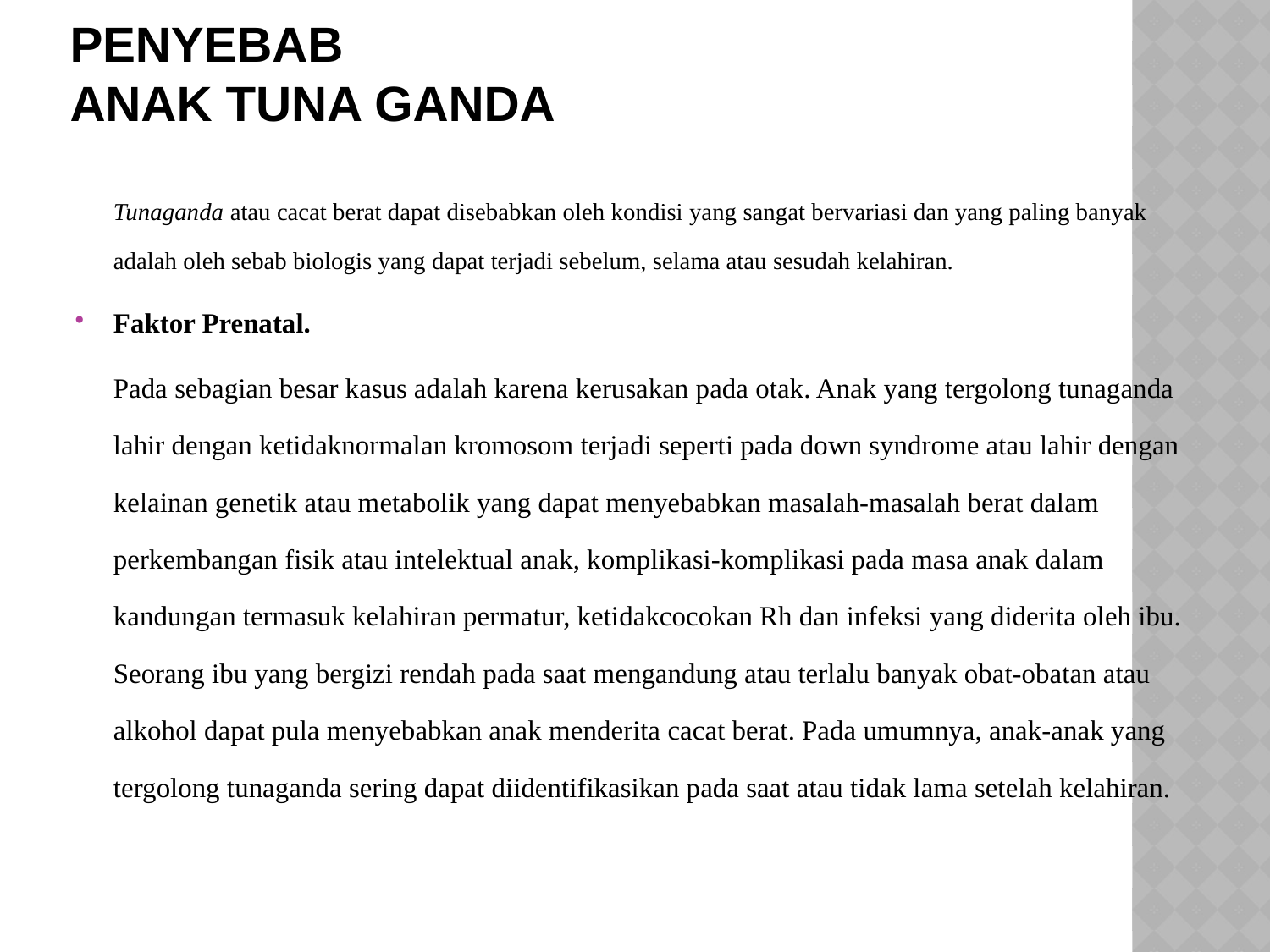

# Penyebab Anak Tuna Ganda
	Tunaganda atau cacat berat dapat disebabkan oleh kondisi yang sangat bervariasi dan yang paling banyak adalah oleh sebab biologis yang dapat terjadi sebelum, selama atau sesudah kelahiran.
Faktor Prenatal.
	Pada sebagian besar kasus adalah karena kerusakan pada otak. Anak yang tergolong tunaganda lahir dengan ketidaknormalan kromosom terjadi seperti pada down syndrome atau lahir dengan kelainan genetik atau metabolik yang dapat menyebabkan masalah-masalah berat dalam perkembangan fisik atau intelektual anak, komplikasi-komplikasi pada masa anak dalam kandungan termasuk kelahiran permatur, ketidakcocokan Rh dan infeksi yang diderita oleh ibu. Seorang ibu yang bergizi rendah pada saat mengandung atau terlalu banyak obat-obatan atau alkohol dapat pula menyebabkan anak menderita cacat berat. Pada umumnya, anak-anak yang tergolong tunaganda sering dapat diidentifikasikan pada saat atau tidak lama setelah kelahiran.